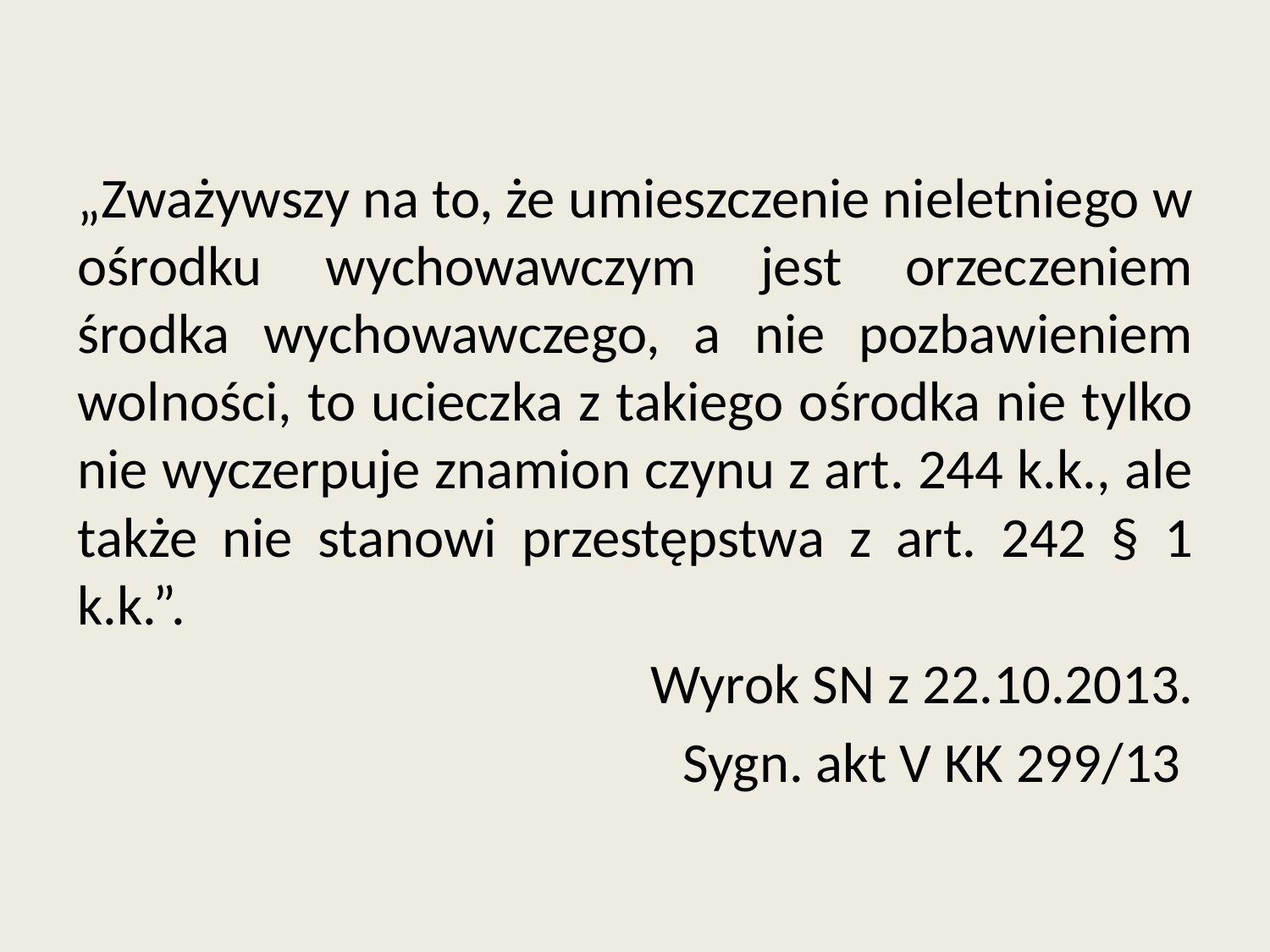

„Zważywszy na to, że umieszczenie nieletniego w ośrodku wychowawczym jest orzeczeniem środka wychowawczego, a nie pozbawieniem wolności, to ucieczka z takiego ośrodka nie tylko nie wyczerpuje znamion czynu z art. 244 k.k., ale także nie stanowi przestępstwa z art. 242 § 1 k.k.”.
Wyrok SN z 22.10.2013.
Sygn. akt V KK 299/13